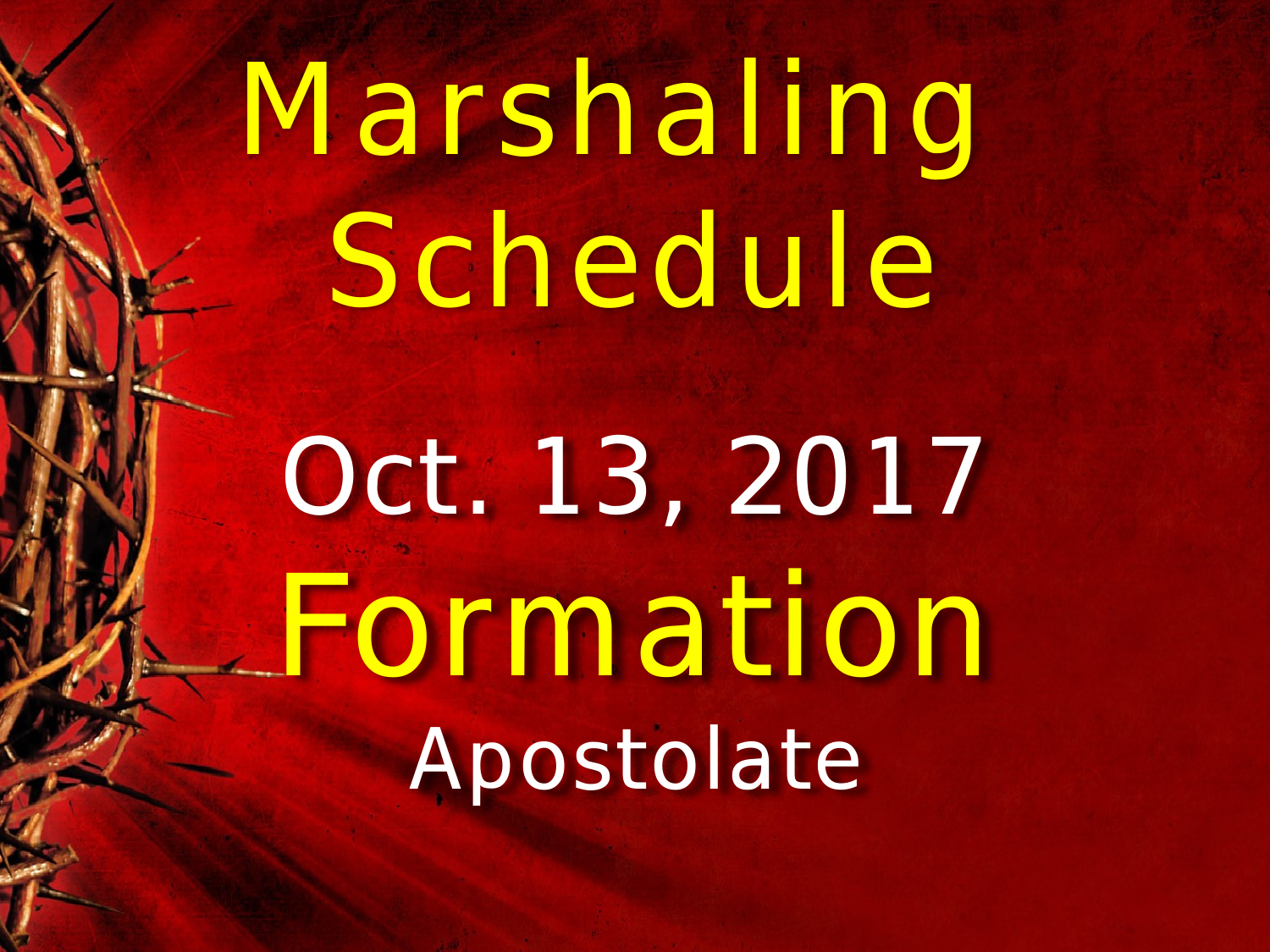

Marshaling
Schedule
Oct. 13, 2017
Formation
Apostolate